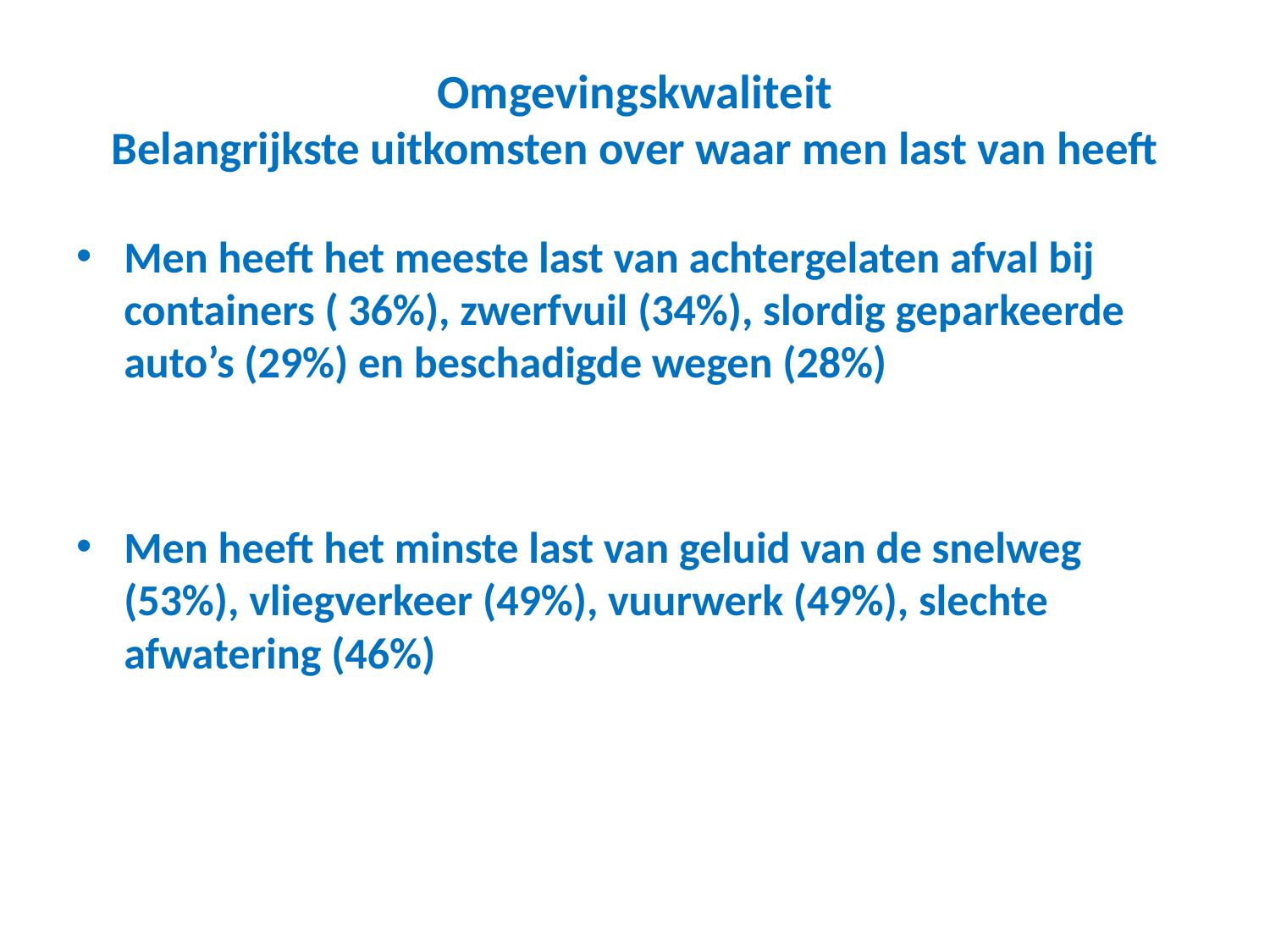

# Omgevingskwaliteit Belangrijkste uitkomsten over waar men last van heeft
Men heeft het meeste last van achtergelaten afval bij containers ( 36%), zwerfvuil (34%), slordig geparkeerde auto’s (29%) en beschadigde wegen (28%)

Men heeft het minste last van geluid van de snelweg (53%), vliegverkeer (49%), vuurwerk (49%), slechte afwatering (46%)